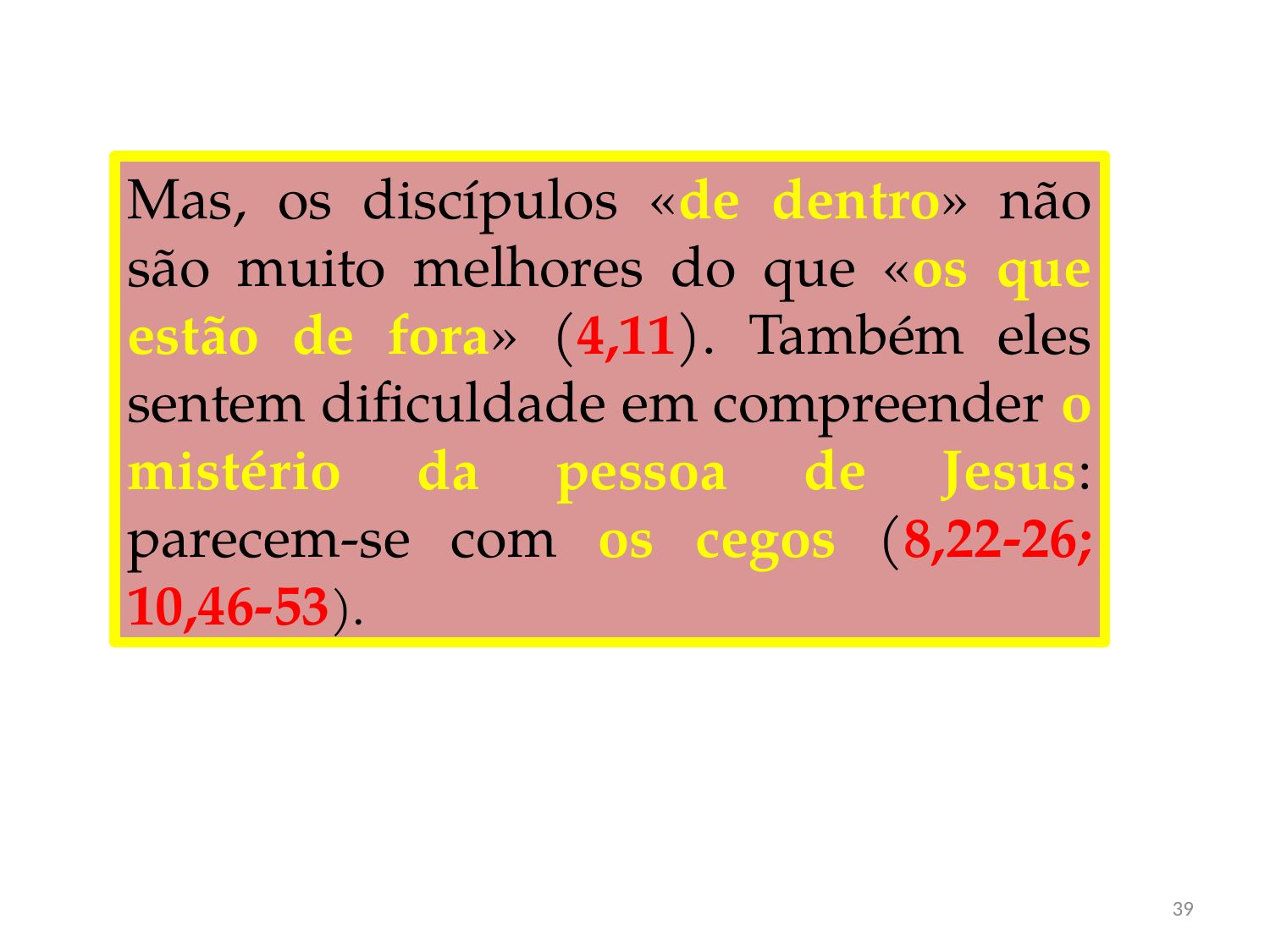

Mas, os discípulos «de dentro» não são muito melhores do que «os que estão de fora» (4,11). Também eles sentem dificuldade em compreender o mistério da pessoa de Jesus: parecem-se com os cegos (8,22-26; 10,46-53).
39